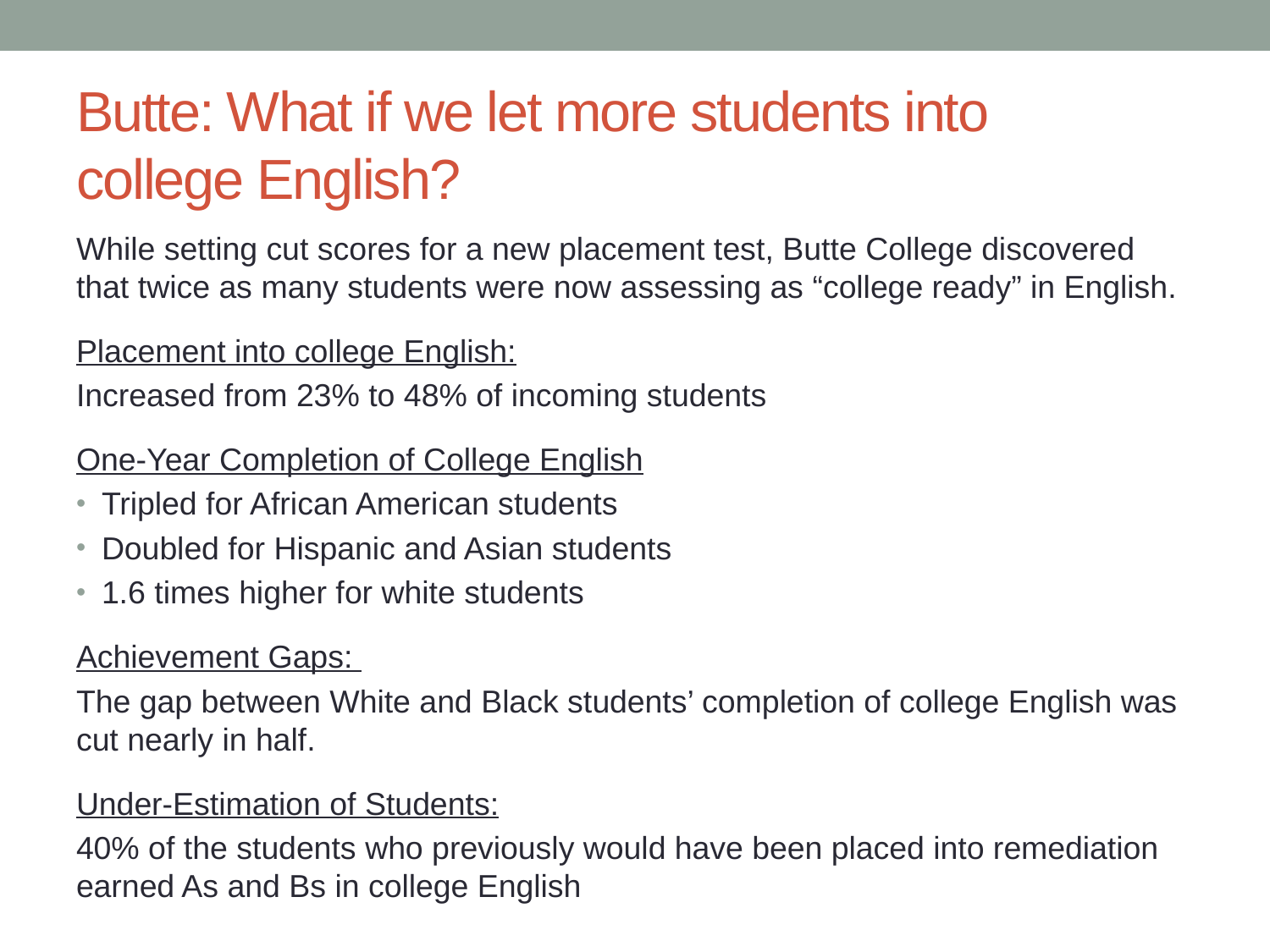

# Butte: What if we let more students into college English?
While setting cut scores for a new placement test, Butte College discovered that twice as many students were now assessing as “college ready” in English.

Placement into college English:
Increased from 23% to 48% of incoming students

One-Year Completion of College English
Tripled for African American students
Doubled for Hispanic and Asian students
1.6 times higher for white students

Achievement Gaps:
The gap between White and Black students’ completion of college English was cut nearly in half.

Under-Estimation of Students:
40% of the students who previously would have been placed into remediation earned As and Bs in college English